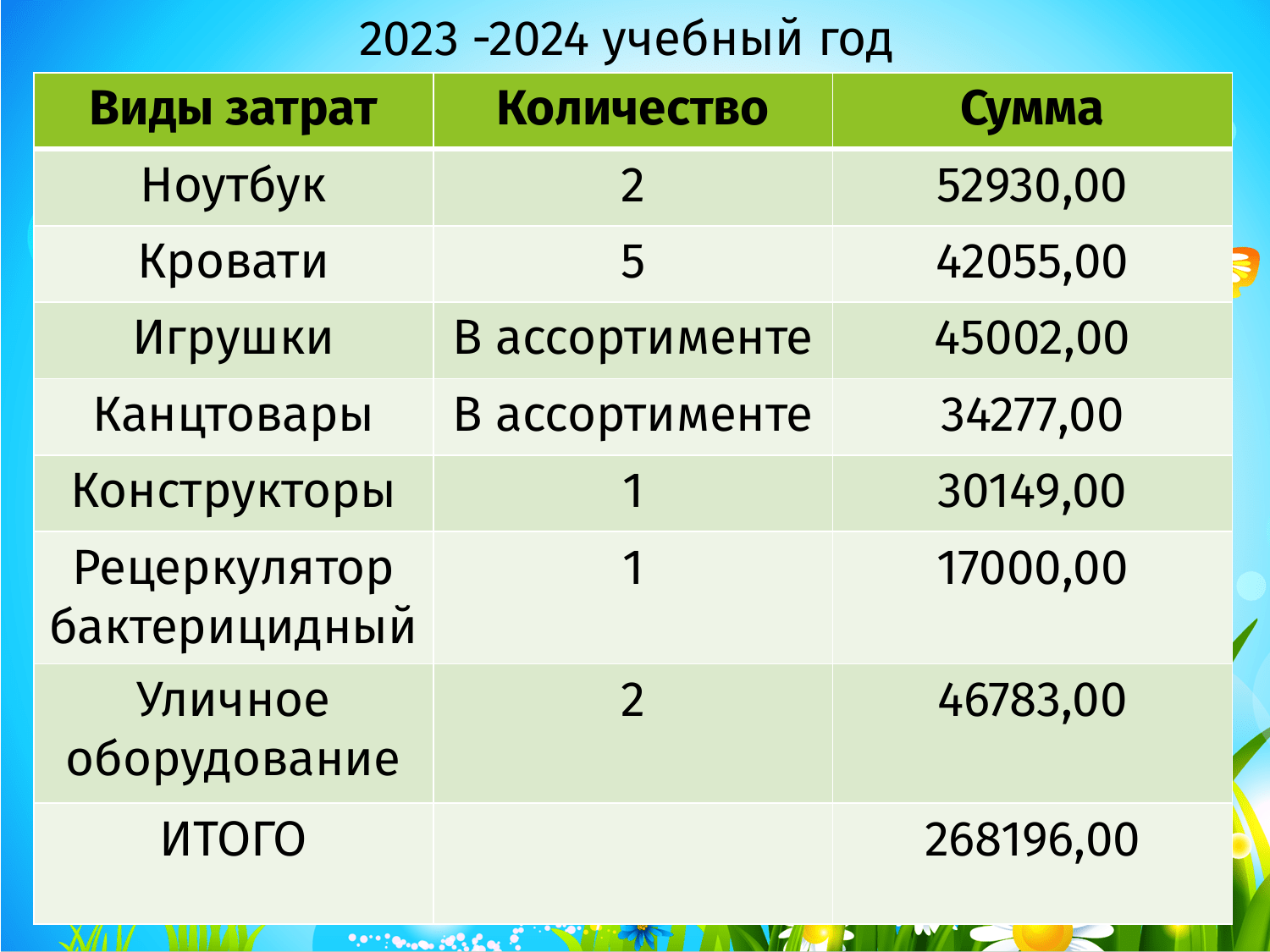

2023 -2024 учебный год
| Виды затрат | Количество | Сумма |
| --- | --- | --- |
| Ноутбук | 2 | 52930,00 |
| Кровати | 5 | 42055,00 |
| Игрушки | В ассортименте | 45002,00 |
| Канцтовары | В ассортименте | 34277,00 |
| Конструкторы | 1 | 30149,00 |
| Рецеркулятор бактерицидный | 1 | 17000,00 |
| Уличное оборудование | 2 | 46783,00 |
| ИТОГО |  | 268196,00 |